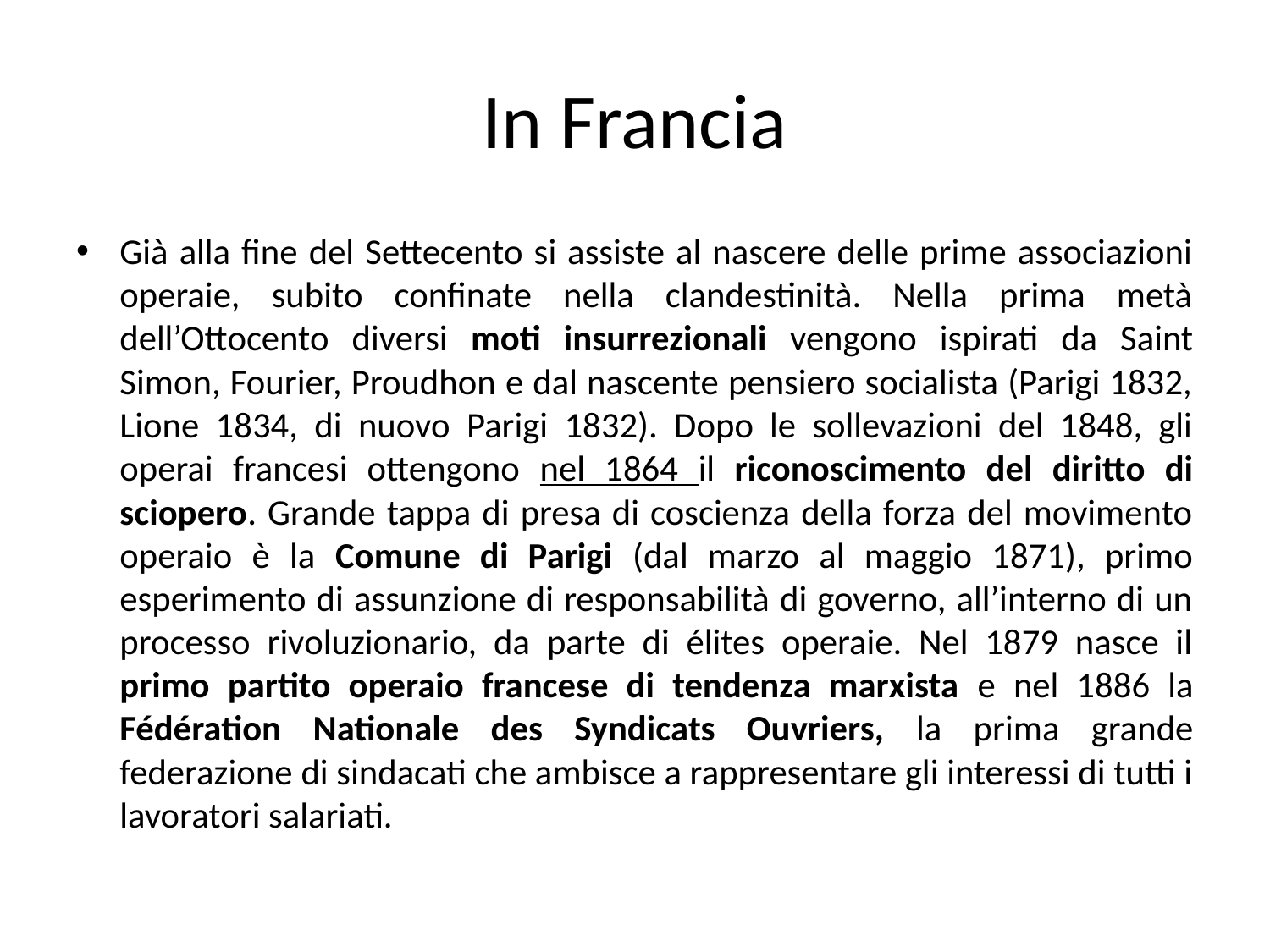

# In Francia
Già alla fine del Settecento si assiste al nascere delle prime associazioni operaie, subito confinate nella clandestinità. Nella prima metà dell’Ottocento diversi moti insurrezionali vengono ispirati da Saint Simon, Fourier, Proudhon e dal nascente pensiero socialista (Parigi 1832, Lione 1834, di nuovo Parigi 1832). Dopo le sollevazioni del 1848, gli operai francesi ottengono nel 1864 il riconoscimento del diritto di sciopero. Grande tappa di presa di coscienza della forza del movimento operaio è la Comune di Parigi (dal marzo al maggio 1871), primo esperimento di assunzione di responsabilità di governo, all’interno di un processo rivoluzionario, da parte di élites operaie. Nel 1879 nasce il primo partito operaio francese di tendenza marxista e nel 1886 la Fédération Nationale des Syndicats Ouvriers, la prima grande federazione di sindacati che ambisce a rappresentare gli interessi di tutti i lavoratori salariati.